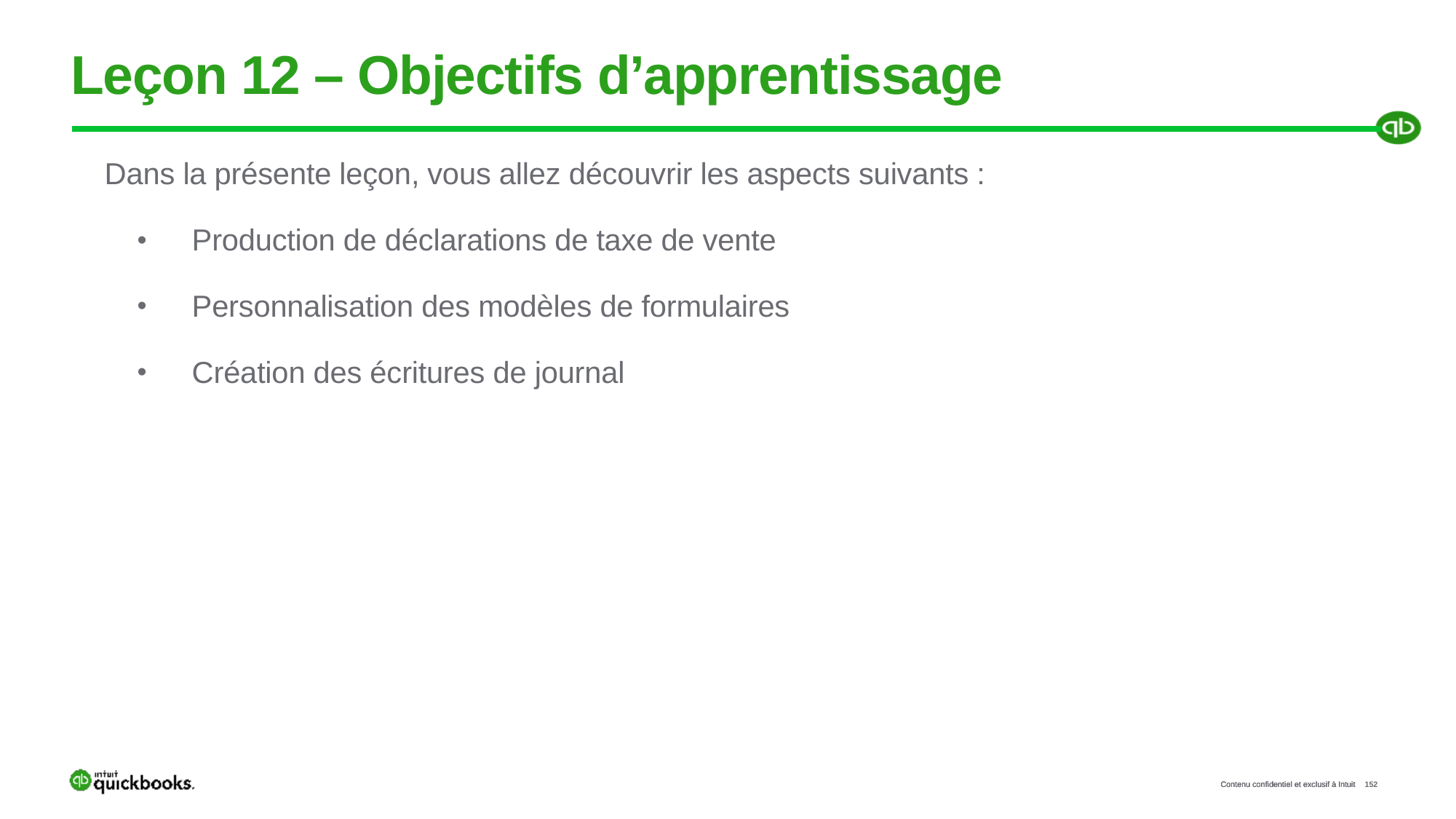

# Leçon 12 – Objectifs d’apprentissage
Dans la présente leçon, vous allez découvrir les aspects suivants :
Production de déclarations de taxe de vente
Personnalisation des modèles de formulaires
Création des écritures de journal